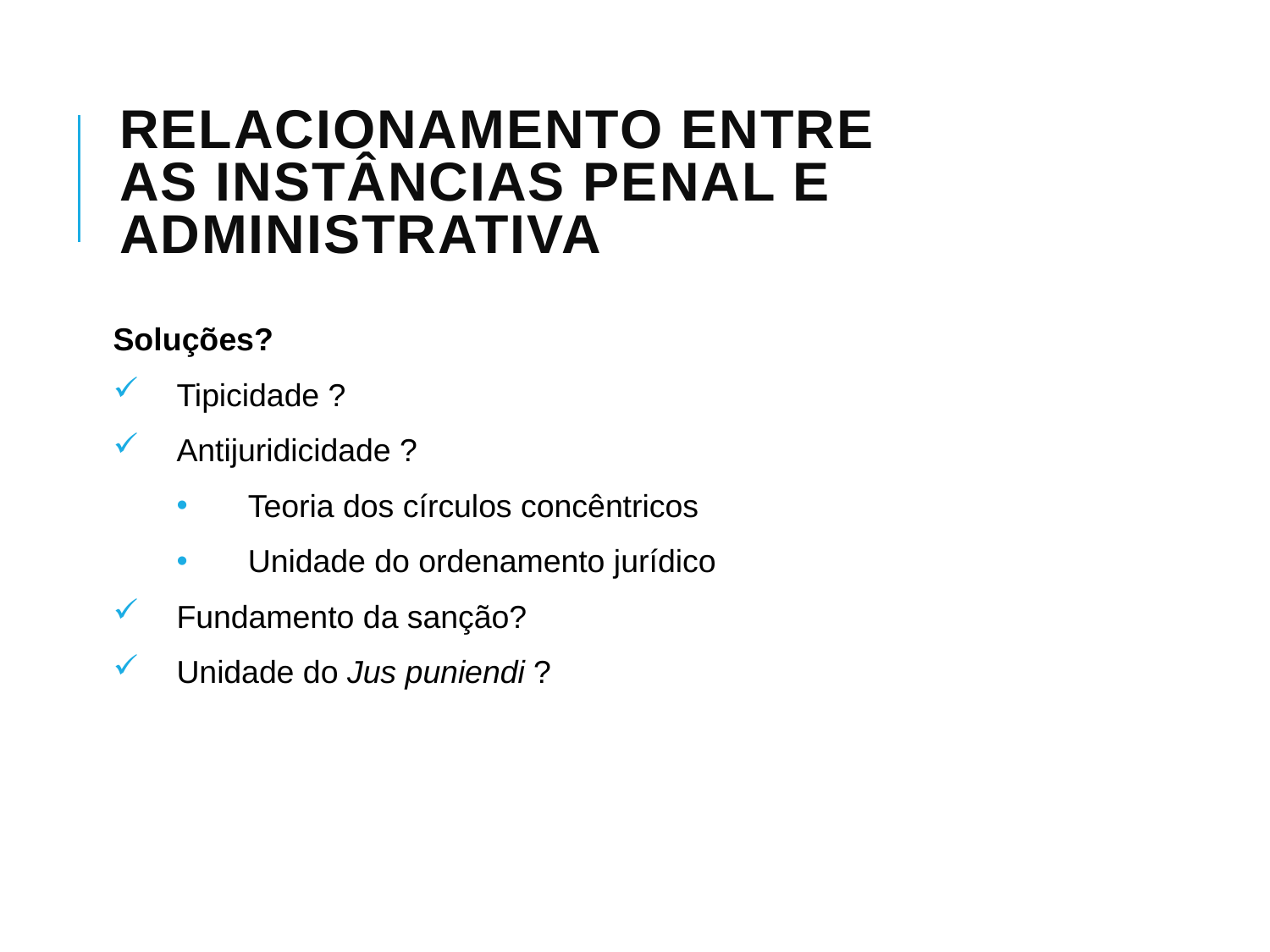

# Relacionamento entre as instâncias penal e administrativa
Soluções?
Tipicidade ?
Antijuridicidade ?
Teoria dos círculos concêntricos
Unidade do ordenamento jurídico
Fundamento da sanção?
Unidade do Jus puniendi ?